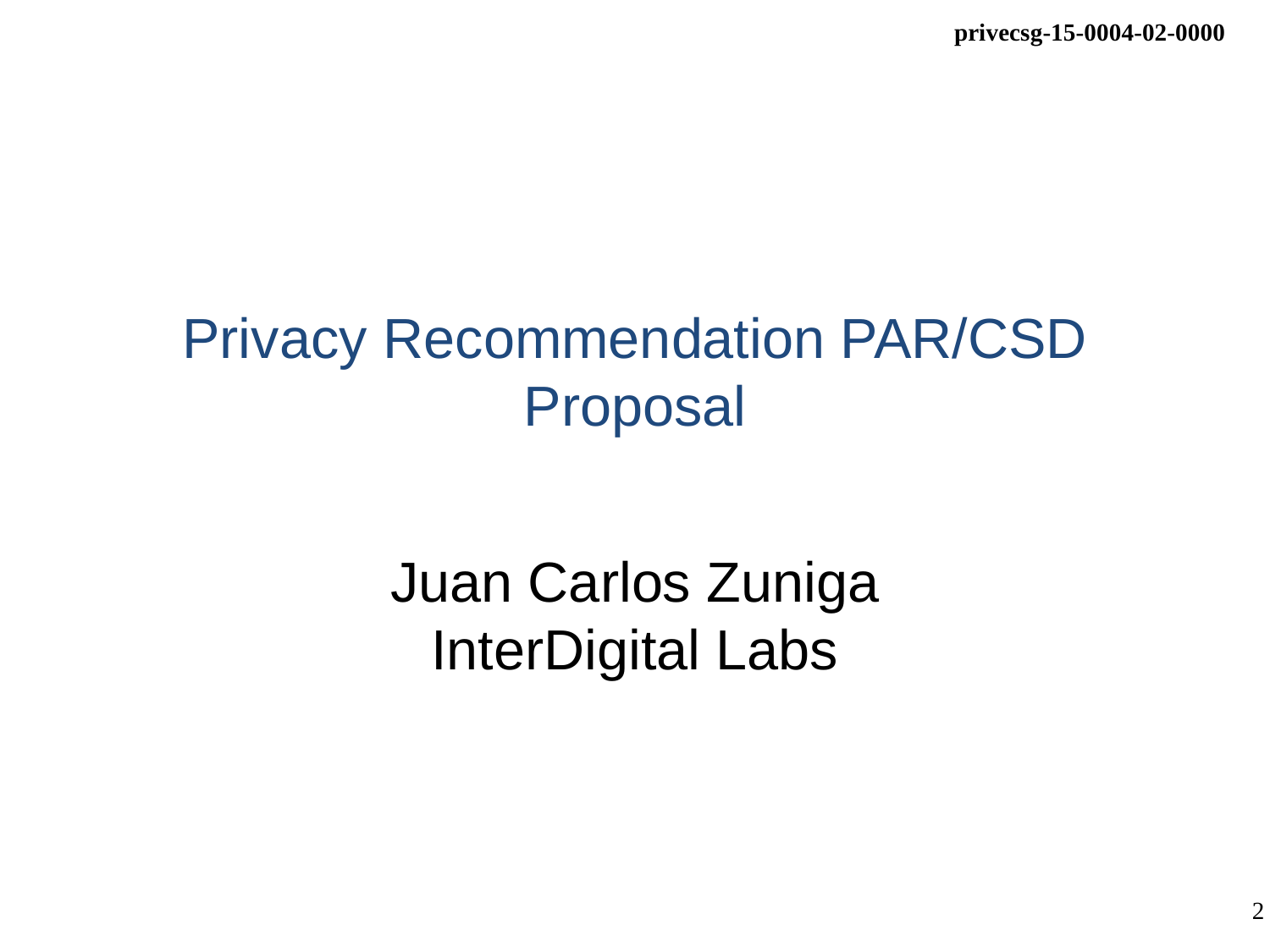

# Privacy Recommendation PAR/CSD Proposal
Juan Carlos Zuniga
InterDigital Labs